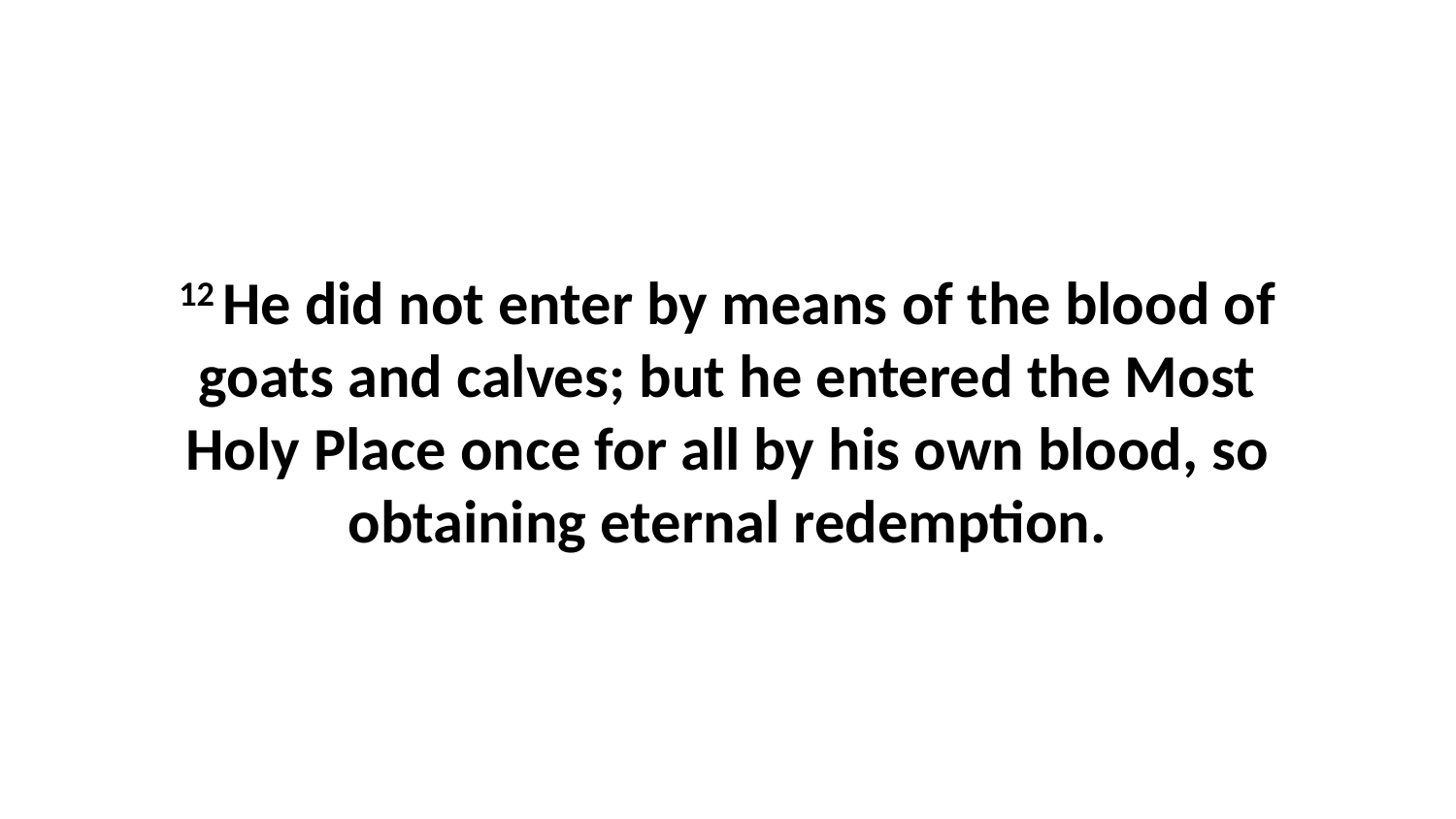

12 He did not enter by means of the blood of goats and calves; but he entered the Most Holy Place once for all by his own blood, so obtaining eternal redemption.